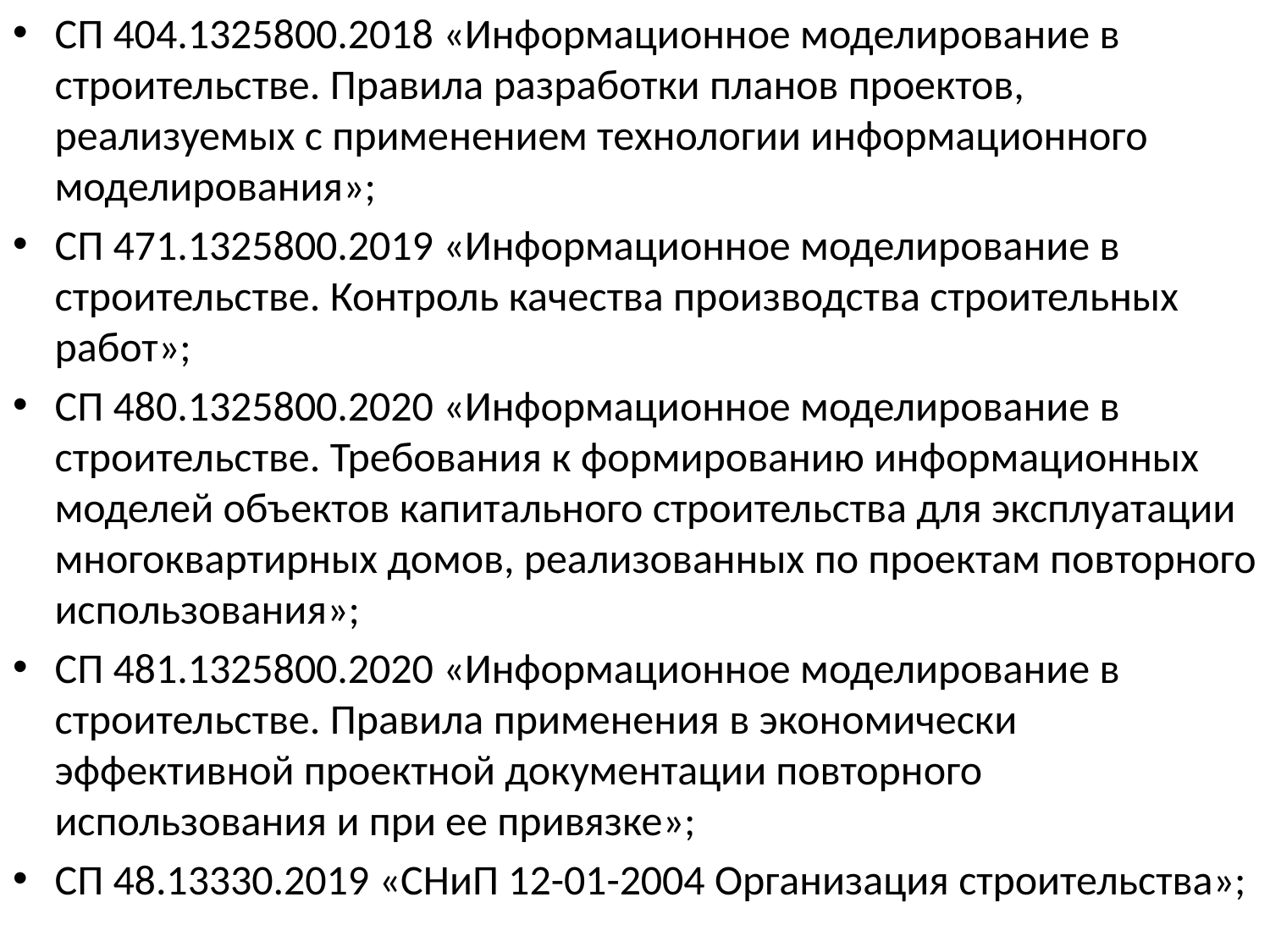

СП 404.1325800.2018 «Информационное моделирование в строительстве. Правила разработки планов проектов, реализуемых с применением технологии информационного моделирования»;
СП 471.1325800.2019 «Информационное моделирование в строительстве. Контроль качества производства строительных работ»;
СП 480.1325800.2020 «Информационное моделирование в строительстве. Требования к формированию информационных моделей объектов капитального строительства для эксплуатации многоквартирных домов, реализованных по проектам повторного использования»;
СП 481.1325800.2020 «Информационное моделирование в строительстве. Правила применения в экономически эффективной проектной документации повторного использования и при ее привязке»;
СП 48.13330.2019 «СНиП 12-01-2004 Организация строительства»;